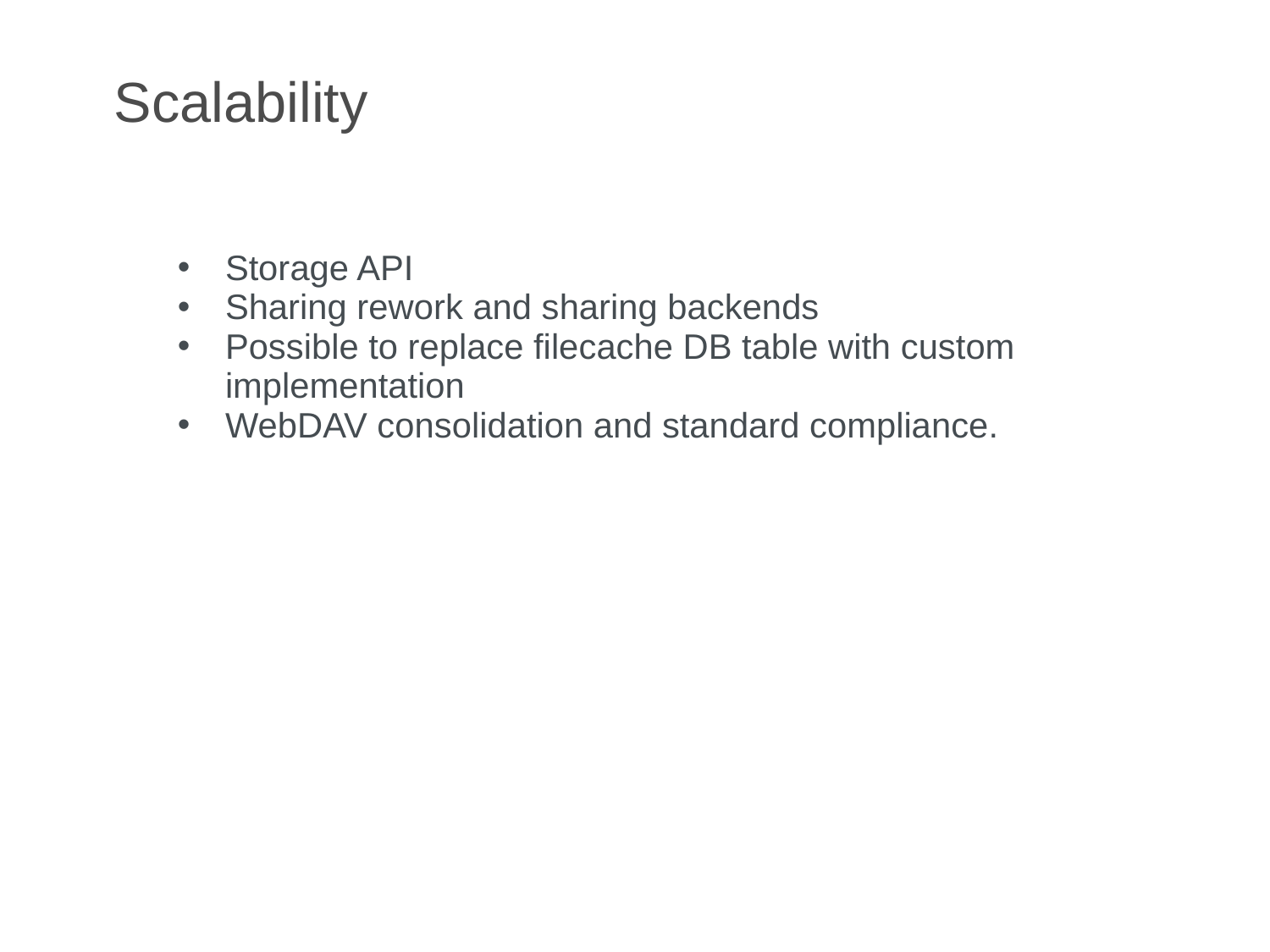

Scalability

Storage API
Sharing rework and sharing backends
Possible to replace filecache DB table with custom implementation
WebDAV consolidation and standard compliance.